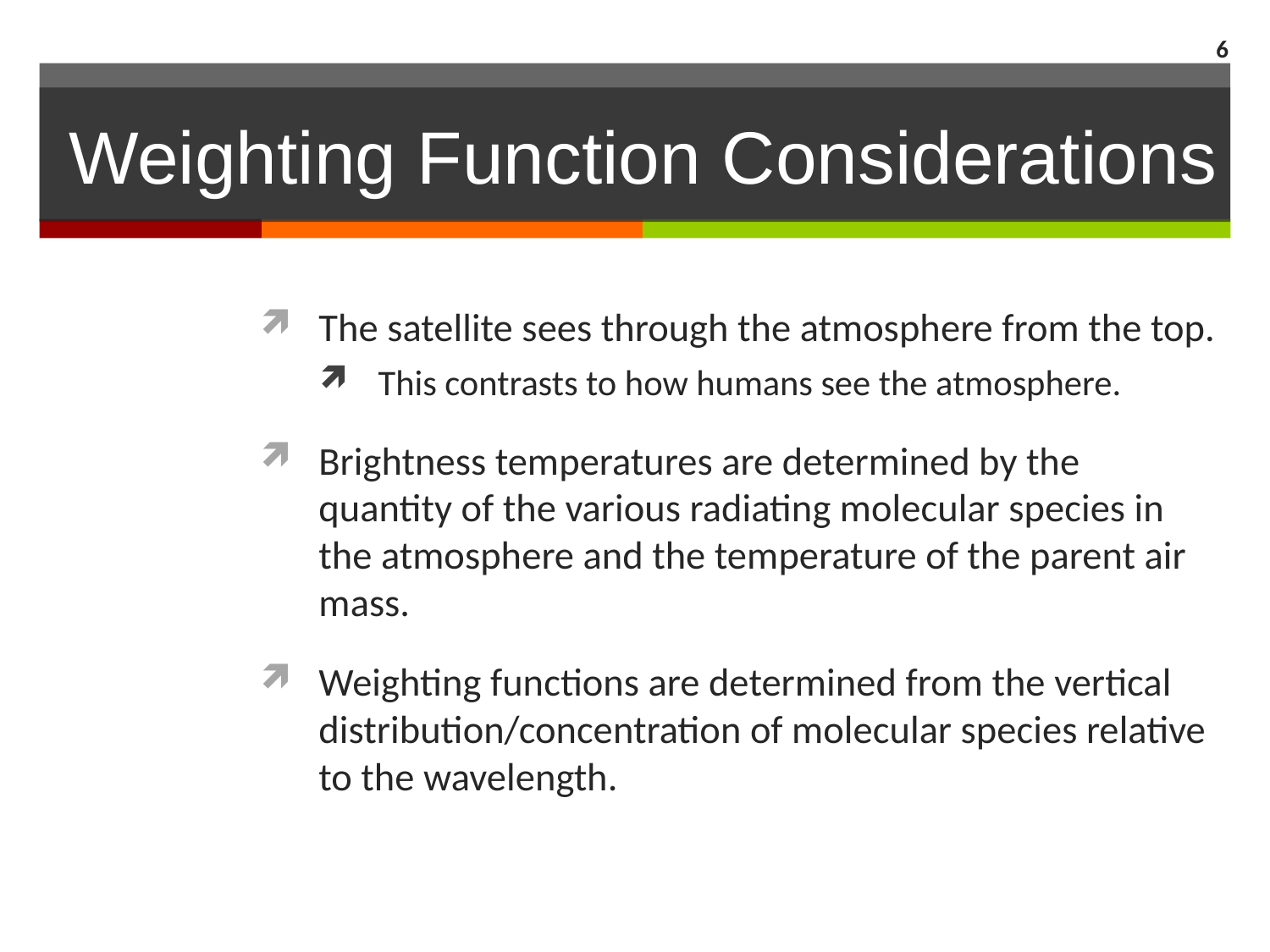

6
# Weighting Function Considerations
The satellite sees through the atmosphere from the top.
This contrasts to how humans see the atmosphere.
Brightness temperatures are determined by the quantity of the various radiating molecular species in the atmosphere and the temperature of the parent air mass.
Weighting functions are determined from the vertical distribution/concentration of molecular species relative to the wavelength.